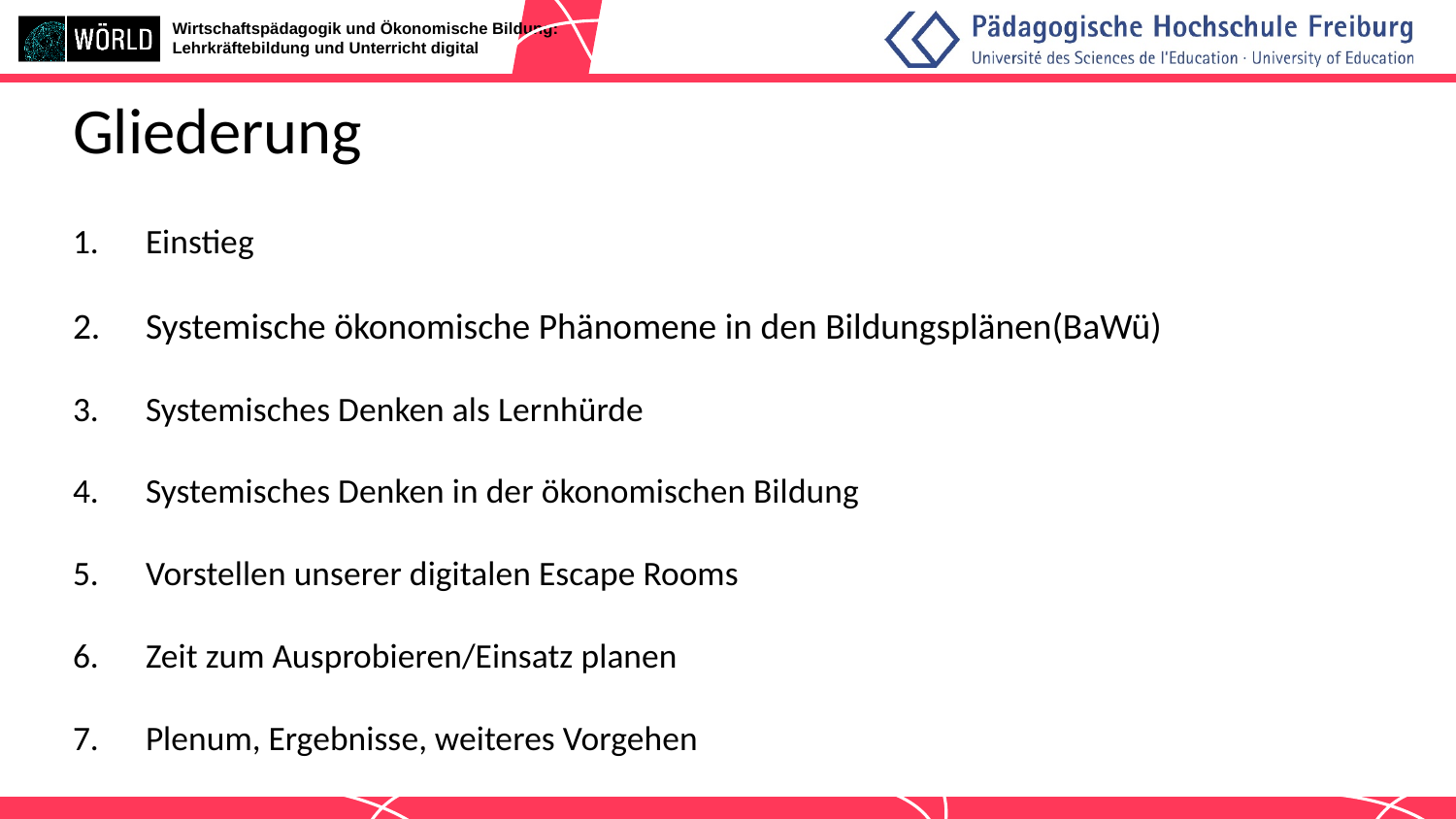

# Gliederung
Einstieg
Systemische ökonomische Phänomene in den Bildungsplänen(BaWü)
Systemisches Denken als Lernhürde
Systemisches Denken in der ökonomischen Bildung
Vorstellen unserer digitalen Escape Rooms
Zeit zum Ausprobieren/Einsatz planen
Plenum, Ergebnisse, weiteres Vorgehen